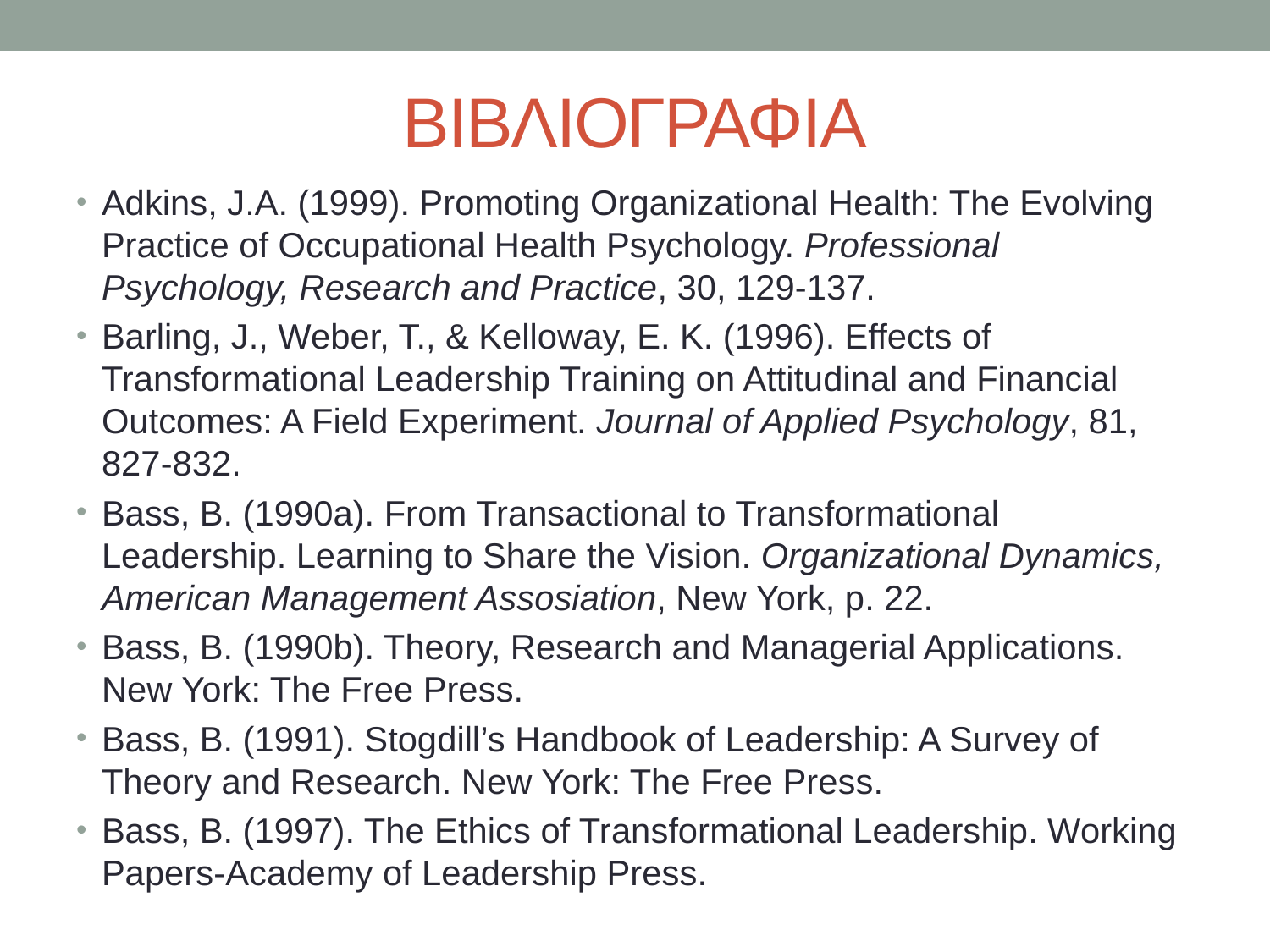

# ΒΙΒΛΙΟΓΡΑΦΙΑ
Adkins, J.A. (1999). Promoting Organizational Health: The Evolving Practice of Occupational Health Psychology. Professional Psychology, Research and Practice, 30, 129-137.
Barling, J., Weber, T., & Kelloway, E. K. (1996). Effects of Transformational Leadership Training on Attitudinal and Financial Outcomes: A Field Experiment. Journal of Applied Psychology, 81, 827-832.
Βass, Β. (1990a). From Transactional to Transformational Leadership. Learning to Share the Vision. Organizational Dynamics, American Management Assosiation, New York, p. 22.
Bass, B. (1990b). Theory, Research and Managerial Applications. New York: The Free Press.
Bass, B. (1991). Stogdill’s Handbook of Leadership: A Survey of Theory and Research. New York: The Free Press.
Bass, B. (1997). The Ethics of Transformational Leadership. Working Papers-Academy of Leadership Press.